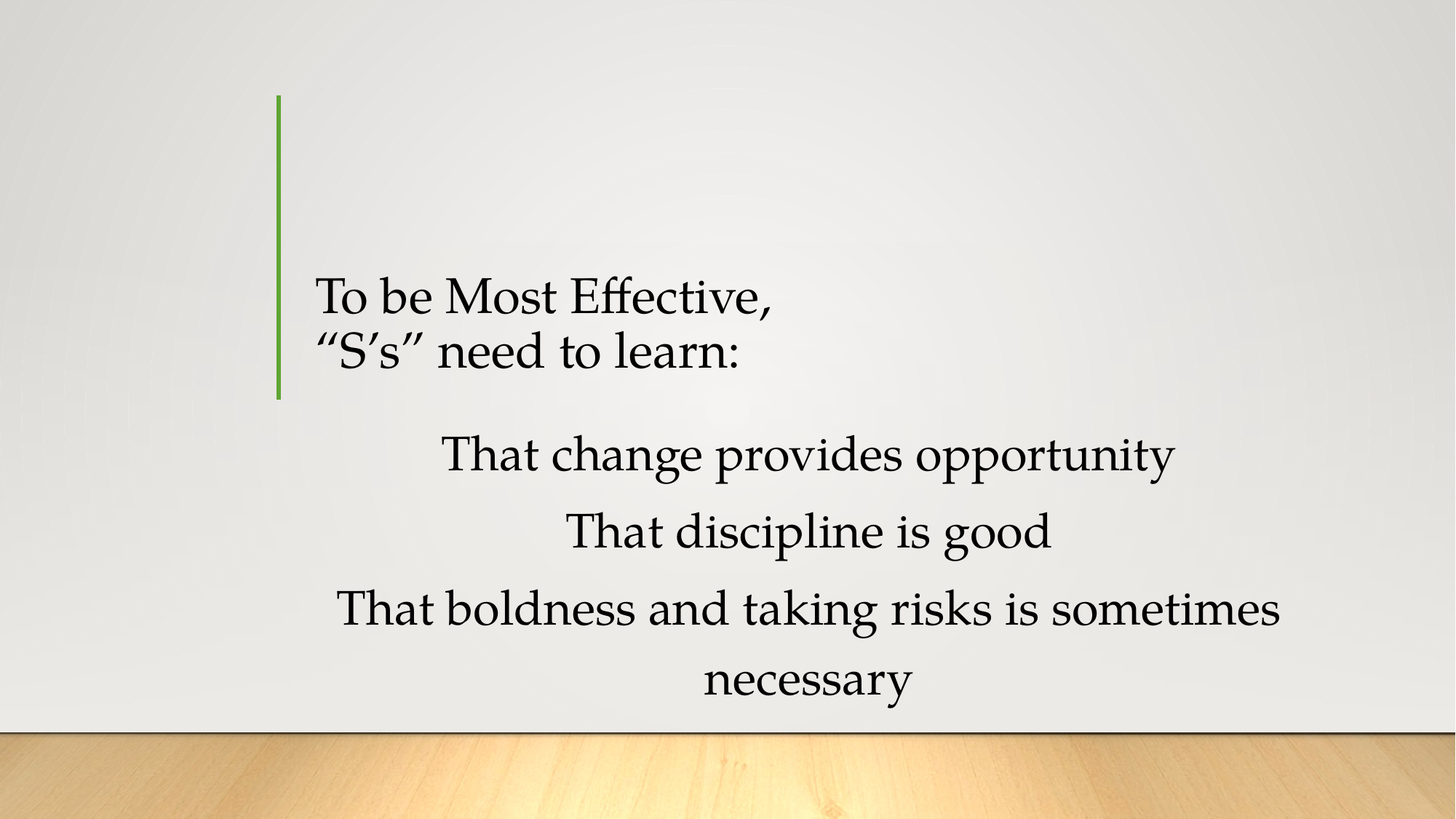

# To be Most Effective, “S’s” need to learn:
That change provides opportunity
That discipline is good
That boldness and taking risks is sometimes necessary